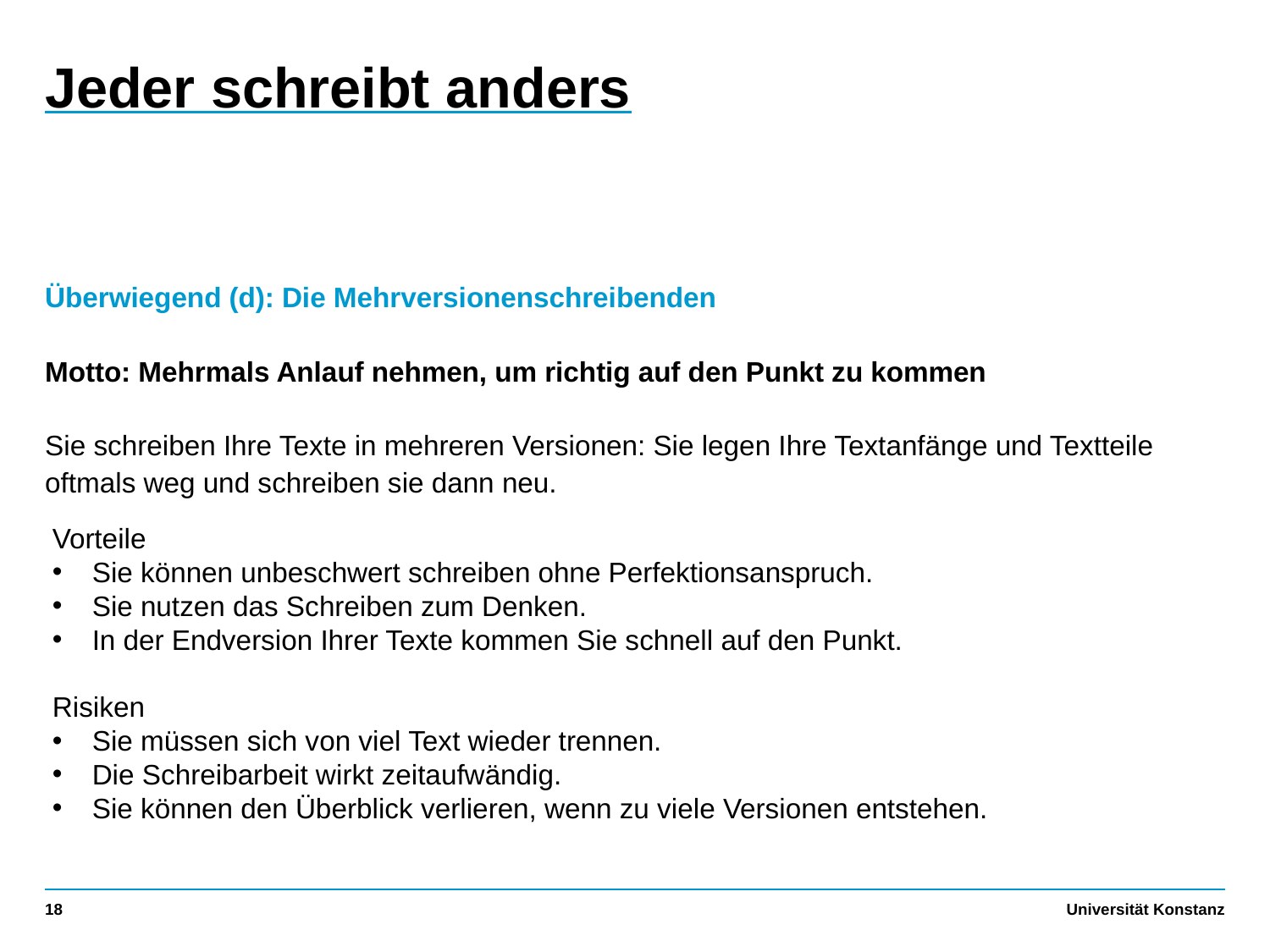

# Jeder schreibt anders
Überwiegend (d): Die Mehrversionenschreibenden

Motto: Mehrmals Anlauf nehmen, um richtig auf den Punkt zu kommen

Sie schreiben Ihre Texte in mehreren Versionen: Sie legen Ihre Textanfänge und Textteile oftmals weg und schreiben sie dann neu.

Vorteile
Sie können unbeschwert schreiben ohne Perfektionsanspruch.
Sie nutzen das Schreiben zum Denken.
In der Endversion Ihrer Texte kommen Sie schnell auf den Punkt.

Risiken
Sie müssen sich von viel Text wieder trennen.
Die Schreibarbeit wirkt zeitaufwändig.
Sie können den Überblick verlieren, wenn zu viele Versionen entstehen.

18